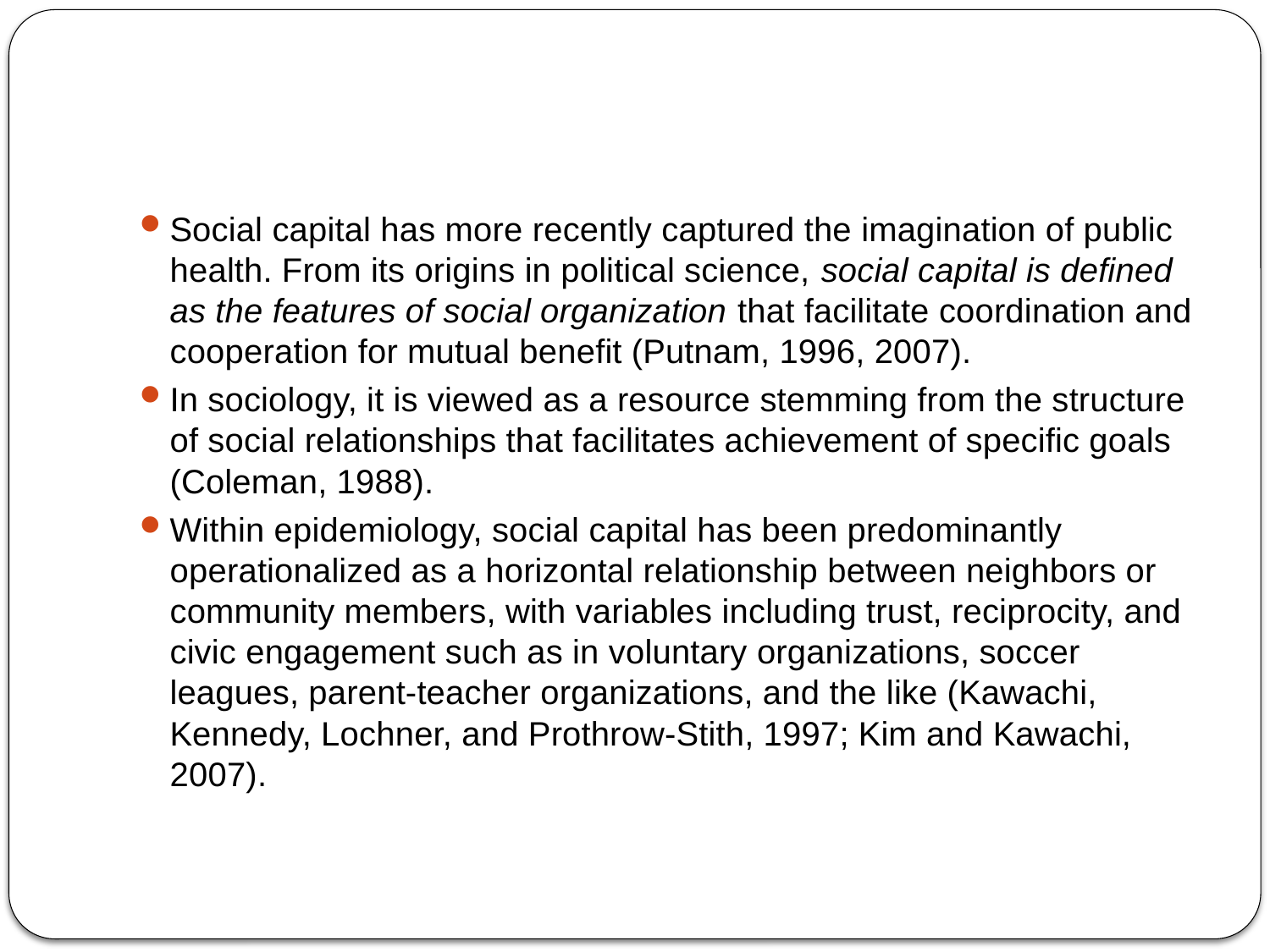

#
Social capital has more recently captured the imagination of public health. From its origins in political science, social capital is defined as the features of social organization that facilitate coordination and cooperation for mutual benefit (Putnam, 1996, 2007).
In sociology, it is viewed as a resource stemming from the structure of social relationships that facilitates achievement of specific goals (Coleman, 1988).
Within epidemiology, social capital has been predominantly operationalized as a horizontal relationship between neighbors or community members, with variables including trust, reciprocity, and civic engagement such as in voluntary organizations, soccer leagues, parent-teacher organizations, and the like (Kawachi, Kennedy, Lochner, and Prothrow-Stith, 1997; Kim and Kawachi, 2007).